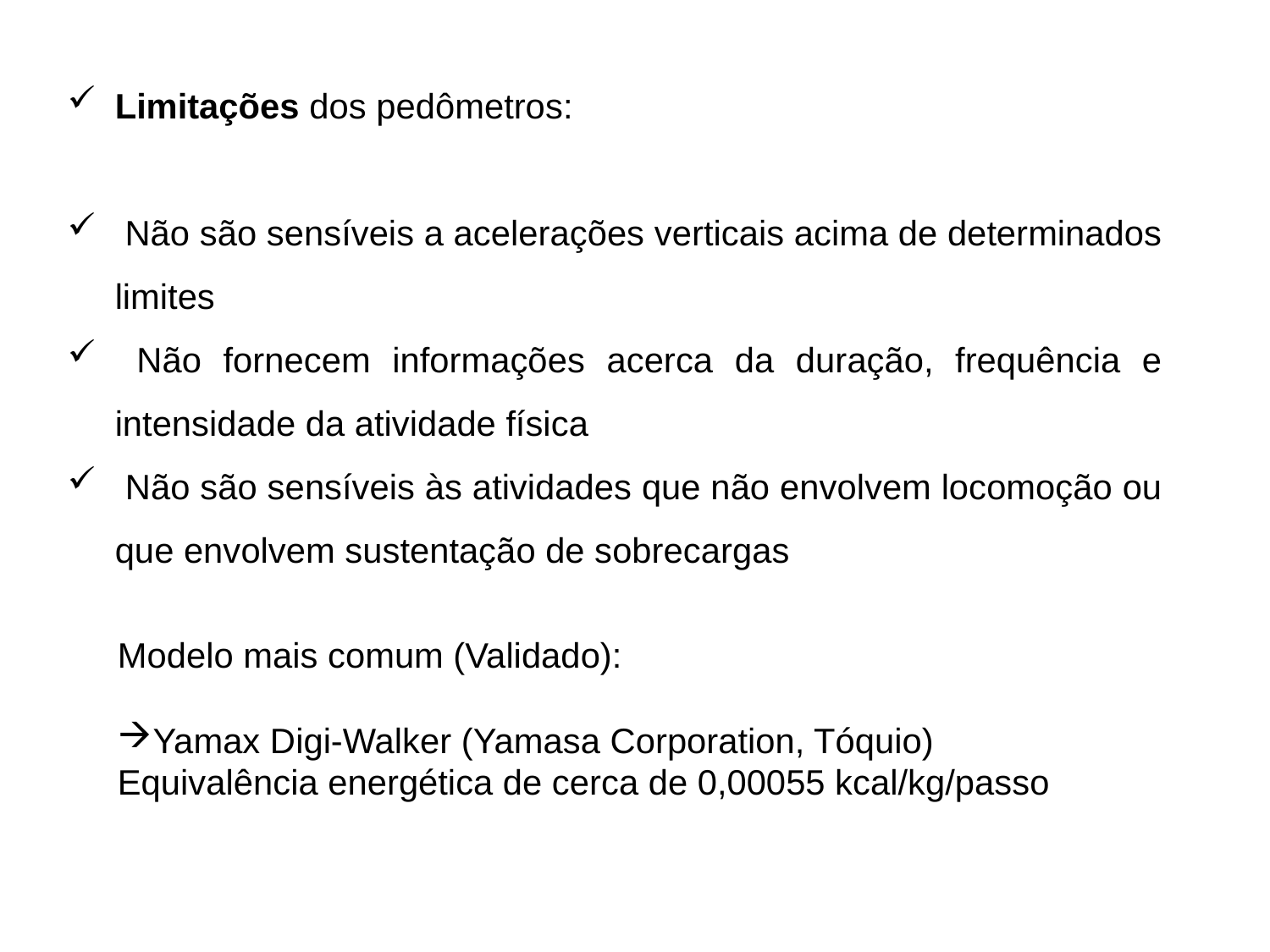

Limitações dos pedômetros:

 Não são sensíveis a acelerações verticais acima de determinados limites
 Não fornecem informações acerca da duração, frequência e intensidade da atividade física
 Não são sensíveis às atividades que não envolvem locomoção ou que envolvem sustentação de sobrecargas
Modelo mais comum (Validado):

Yamax Digi-Walker (Yamasa Corporation, Tóquio)
Equivalência energética de cerca de 0,00055 kcal/kg/passo